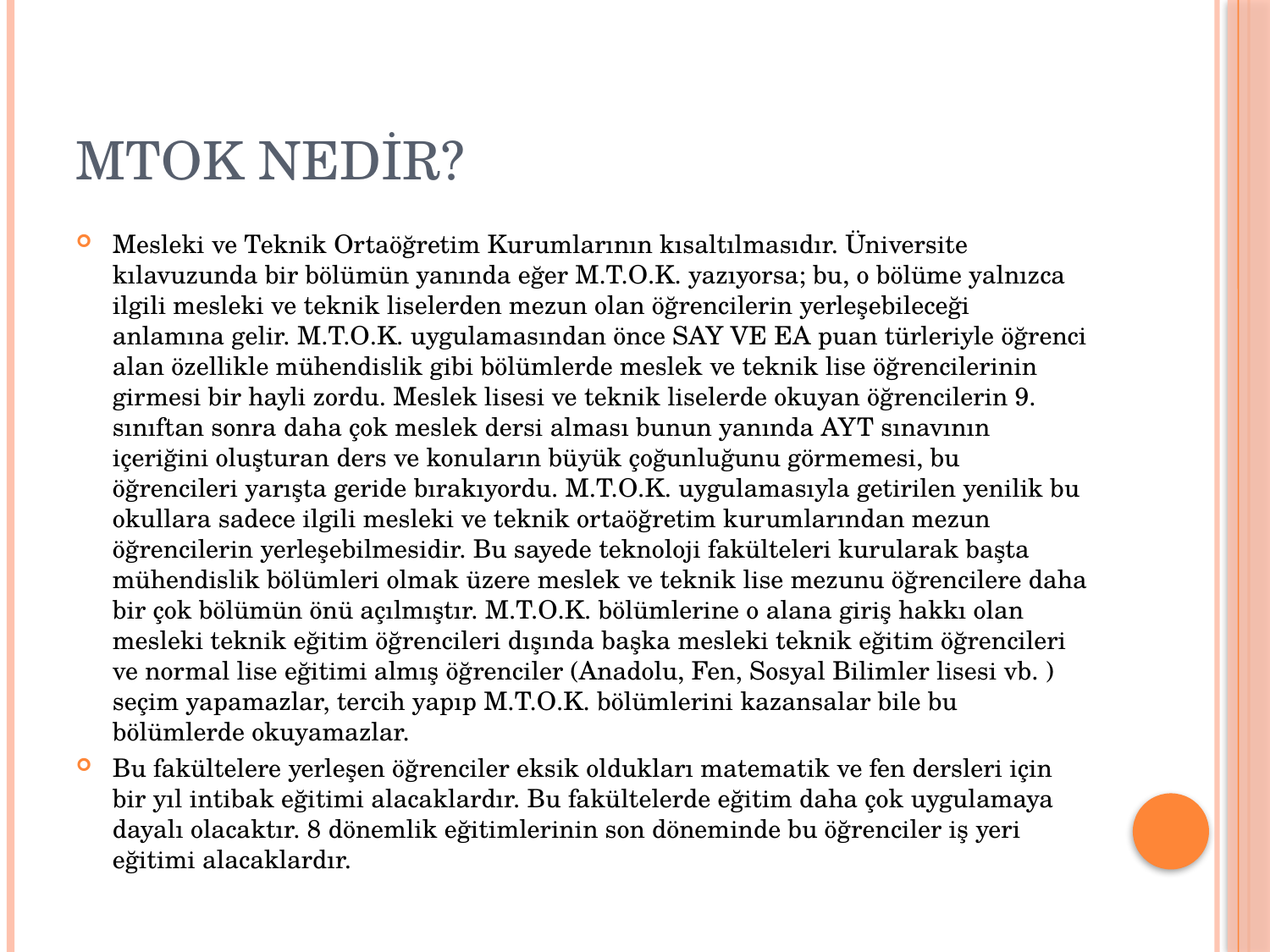

# MTOK NEDİR?
Mesleki ve Teknik Ortaöğretim Kurumlarının kısaltılmasıdır. Üniversite kılavuzunda bir bölümün yanında eğer M.T.O.K. yazıyorsa; bu, o bölüme yalnızca ilgili mesleki ve teknik liselerden mezun olan öğrencilerin yerleşebileceği anlamına gelir. M.T.O.K. uygulamasından önce SAY VE EA puan türleriyle öğrenci alan özellikle mühendislik gibi bölümlerde meslek ve teknik lise öğrencilerinin girmesi bir hayli zordu. Meslek lisesi ve teknik liselerde okuyan öğrencilerin 9. sınıftan sonra daha çok meslek dersi alması bunun yanında AYT sınavının içeriğini oluşturan ders ve konuların büyük çoğunluğunu görmemesi, bu öğrencileri yarışta geride bırakıyordu. M.T.O.K. uygulamasıyla getirilen yenilik bu okullara sadece ilgili mesleki ve teknik ortaöğretim kurumlarından mezun öğrencilerin yerleşebilmesidir. Bu sayede teknoloji fakülteleri kurularak başta mühendislik bölümleri olmak üzere meslek ve teknik lise mezunu öğrencilere daha bir çok bölümün önü açılmıştır. M.T.O.K. bölümlerine o alana giriş hakkı olan mesleki teknik eğitim öğrencileri dışında başka mesleki teknik eğitim öğrencileri ve normal lise eğitimi almış öğrenciler (Anadolu, Fen, Sosyal Bilimler lisesi vb. ) seçim yapamazlar, tercih yapıp M.T.O.K. bölümlerini kazansalar bile bu bölümlerde okuyamazlar.
Bu fakültelere yerleşen öğrenciler eksik oldukları matematik ve fen dersleri için bir yıl intibak eğitimi alacaklardır. Bu fakültelerde eğitim daha çok uygulamaya dayalı olacaktır. 8 dönemlik eğitimlerinin son döneminde bu öğrenciler iş yeri eğitimi alacaklardır.